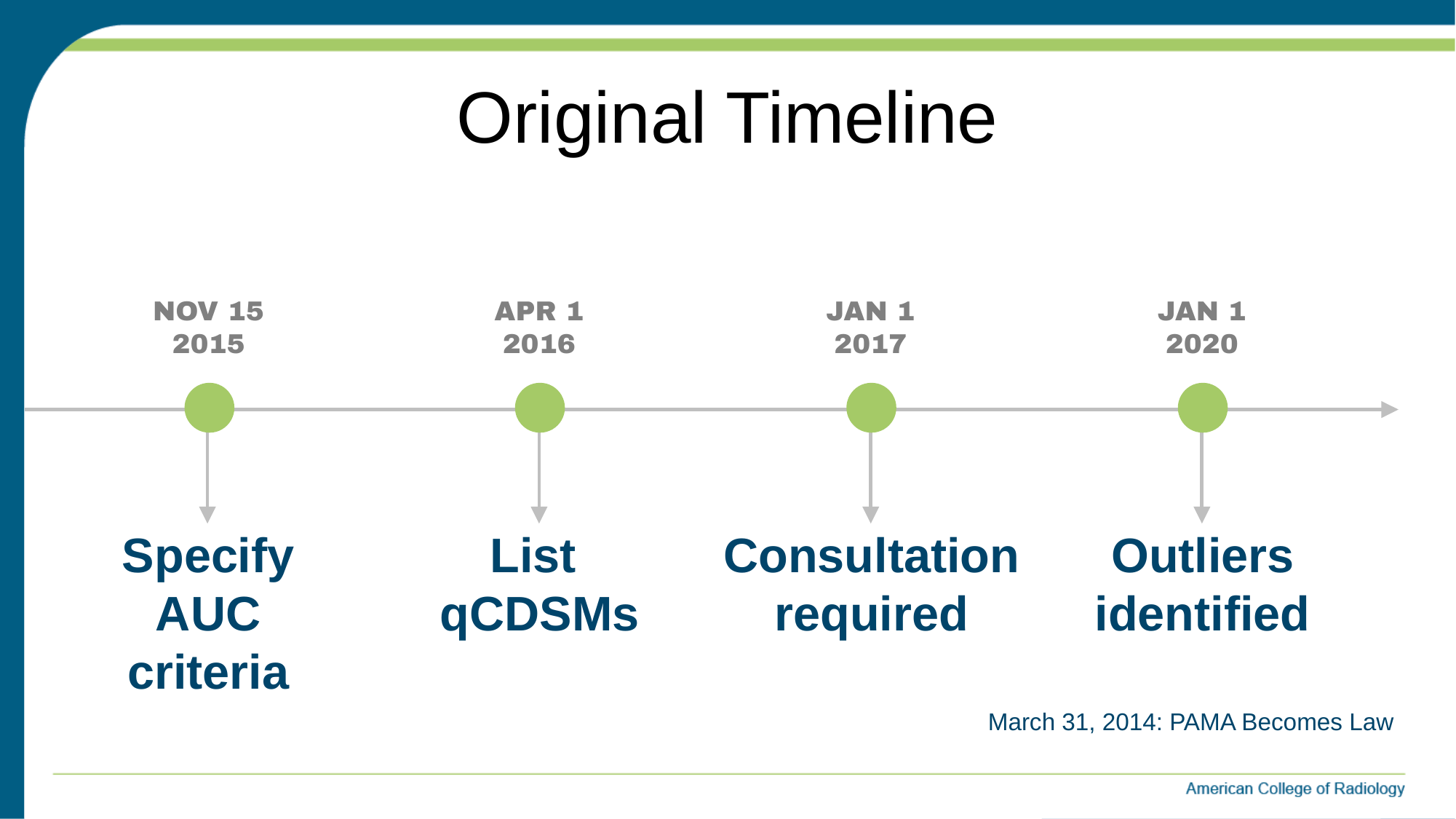

# Original Timeline
NOV 15
2015
APR 1
2016
JAN 1
2017
JAN 1
2020

Specify
AUC
criteria
List
qCDSMs
Consultation
required
Outliers
identified
March 31, 2014: PAMA Becomes Law